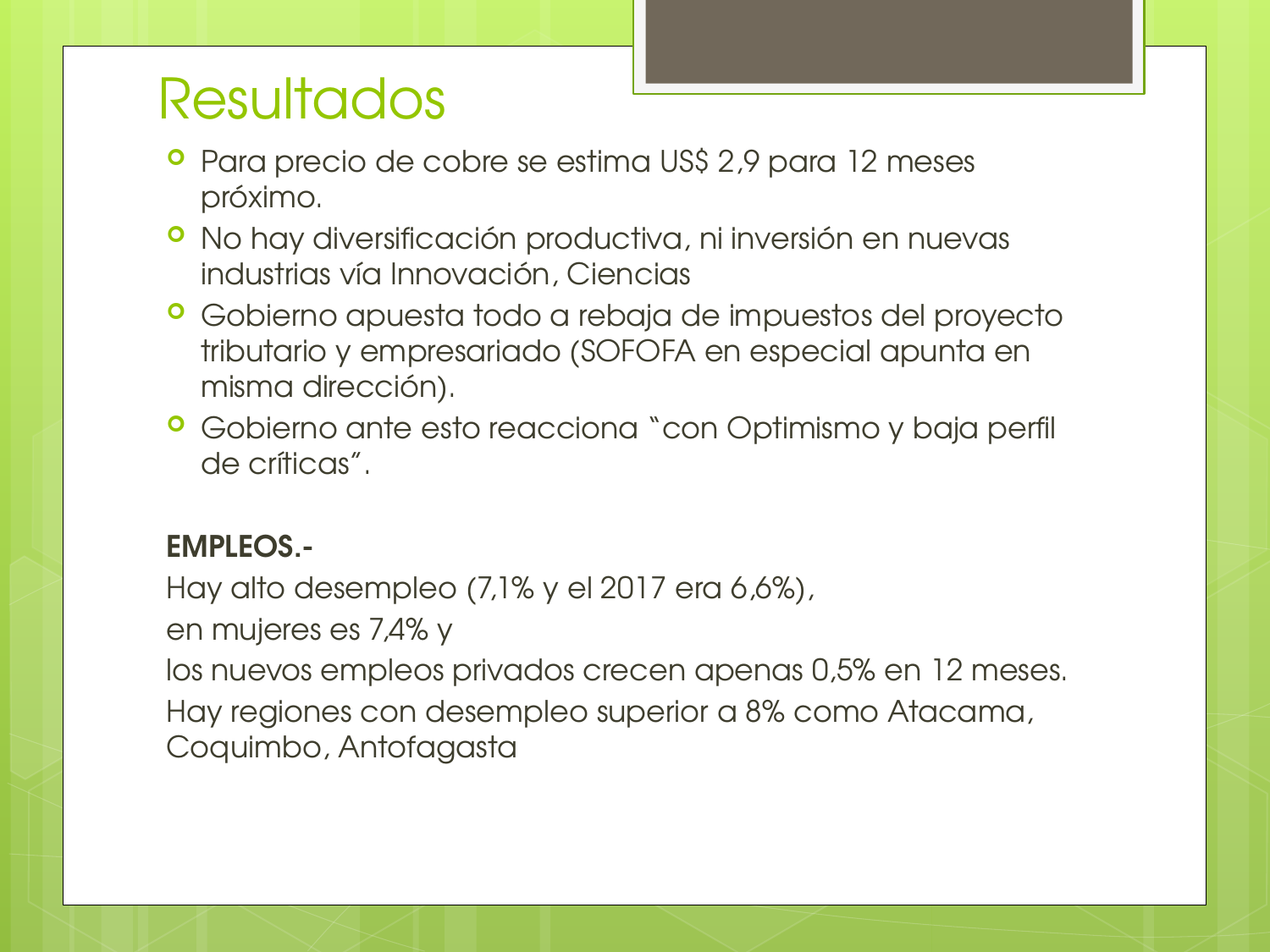

# Resultados
Para precio de cobre se estima US$ 2,9 para 12 meses próximo.
No hay diversificación productiva, ni inversión en nuevas industrias vía Innovación, Ciencias
Gobierno apuesta todo a rebaja de impuestos del proyecto tributario y empresariado (SOFOFA en especial apunta en misma dirección).
Gobierno ante esto reacciona “con Optimismo y baja perfil de críticas”.

EMPLEOS.-
Hay alto desempleo (7,1% y el 2017 era 6,6%),
en mujeres es 7,4% y
los nuevos empleos privados crecen apenas 0,5% en 12 meses.
Hay regiones con desempleo superior a 8% como Atacama, Coquimbo, Antofagasta